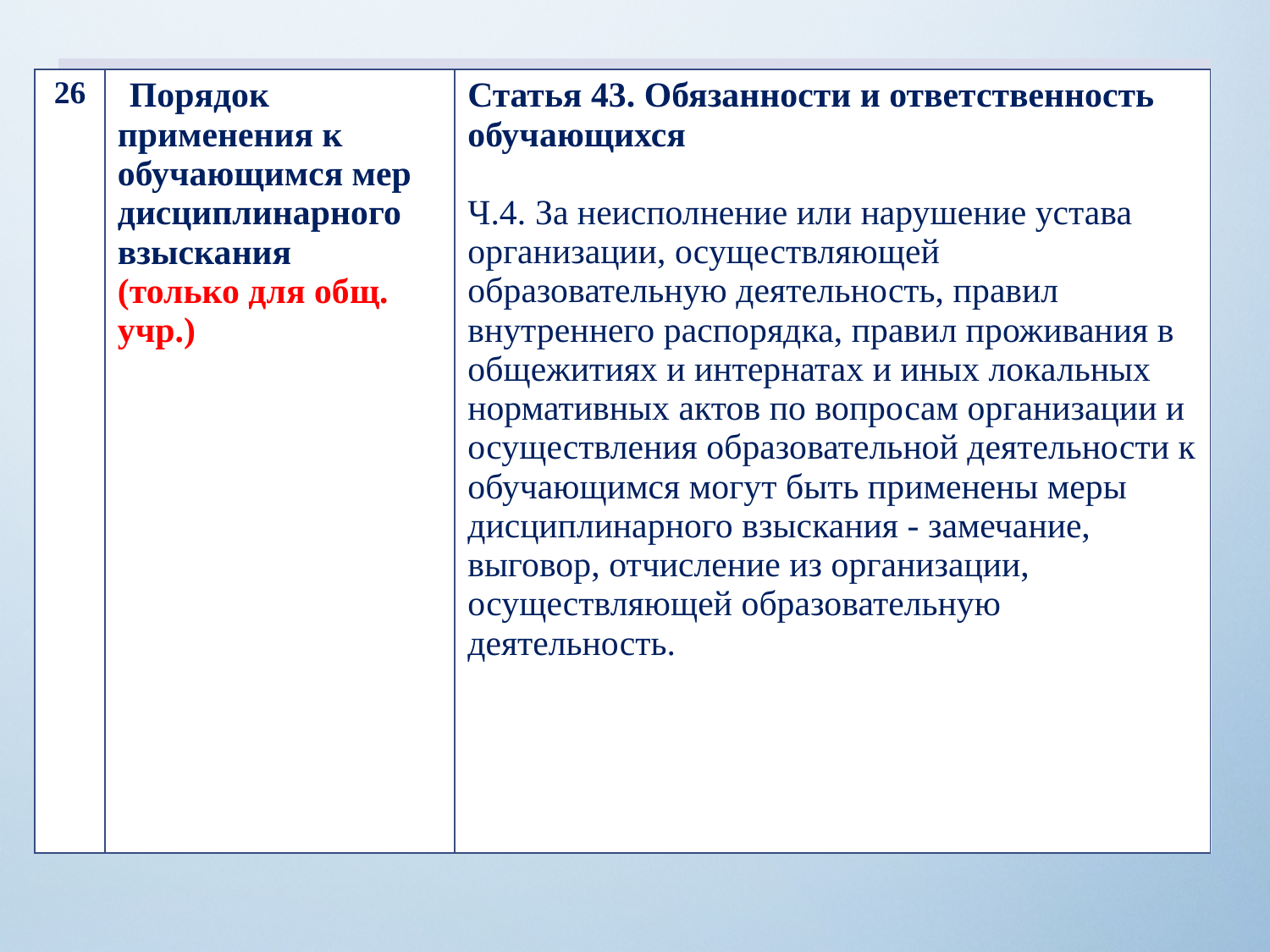

| 26 | Порядок применения к обучающимся мер дисциплинарного взыскания (только для общ. учр.) | Статья 43. Обязанности и ответственность обучающихся   Ч.4. За неисполнение или нарушение устава организации, осуществляющей образовательную деятельность, правил внутреннего распорядка, правил проживания в общежитиях и интернатах и иных локальных нормативных актов по вопросам организации и осуществления образовательной деятельности к обучающимся могут быть применены меры дисциплинарного взыскания - замечание, выговор, отчисление из организации, осуществляющей образовательную деятельность. |
| --- | --- | --- |